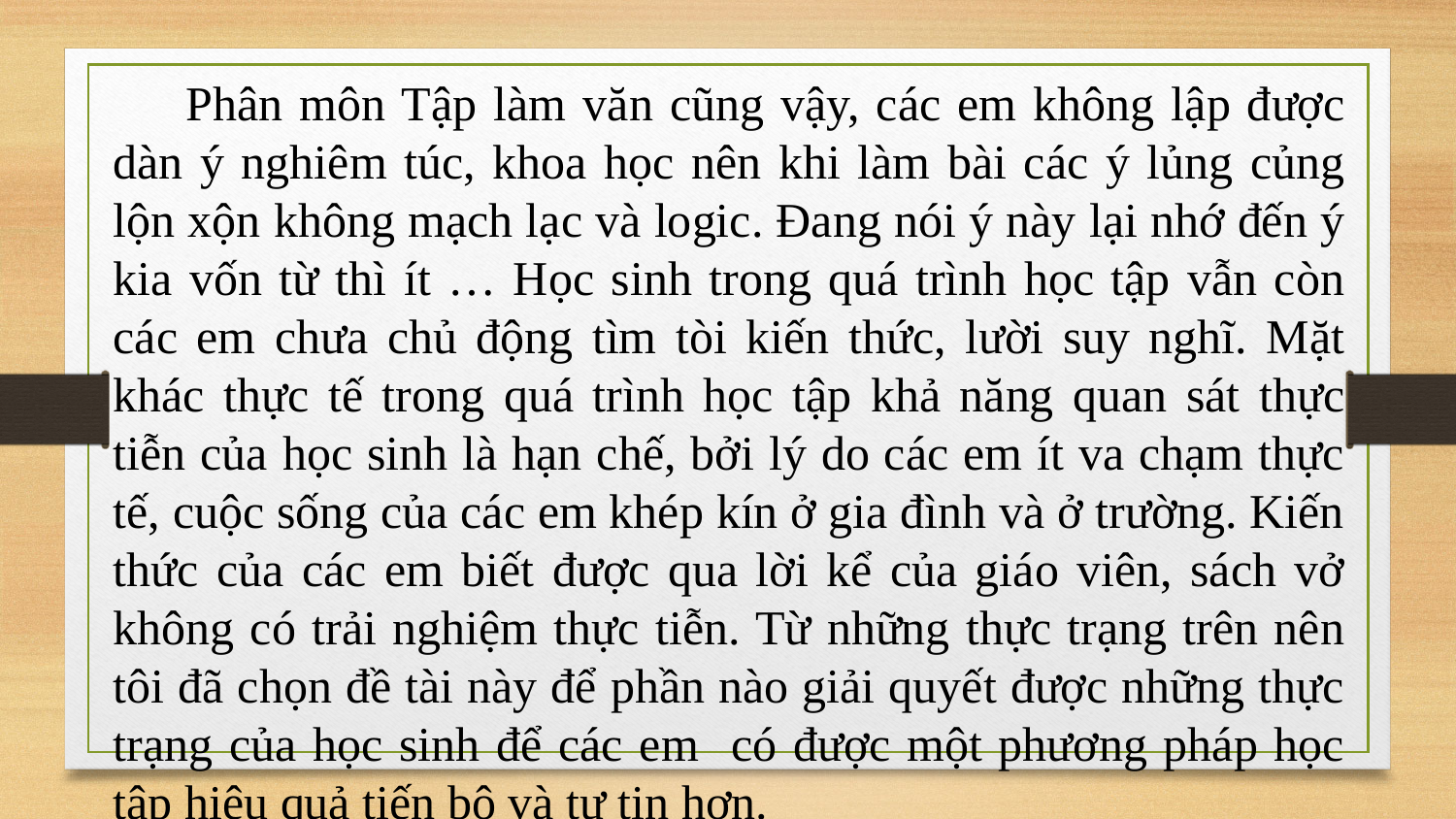

Phân môn Tập làm văn cũng vậy, các em không lập được dàn ý nghiêm túc, khoa học nên khi làm bài các ý lủng củng lộn xộn không mạch lạc và logic. Đang nói ý này lại nhớ đến ý kia vốn từ thì ít … Học sinh trong quá trình học tập vẫn còn các em chưa chủ động tìm tòi kiến thức, lười suy nghĩ. Mặt khác thực tế trong quá trình học tập khả năng quan sát thực tiễn của học sinh là hạn chế, bởi lý do các em ít va chạm thực tế, cuộc sống của các em khép kín ở gia đình và ở trường. Kiến thức của các em biết được qua lời kể của giáo viên, sách vở không có trải nghiệm thực tiễn. Từ những thực trạng trên nên tôi đã chọn đề tài này để phần nào giải quyết được những thực trạng của học sinh để các em  có được một phương pháp học tập hiệu quả tiến bộ và tự tin hơn.